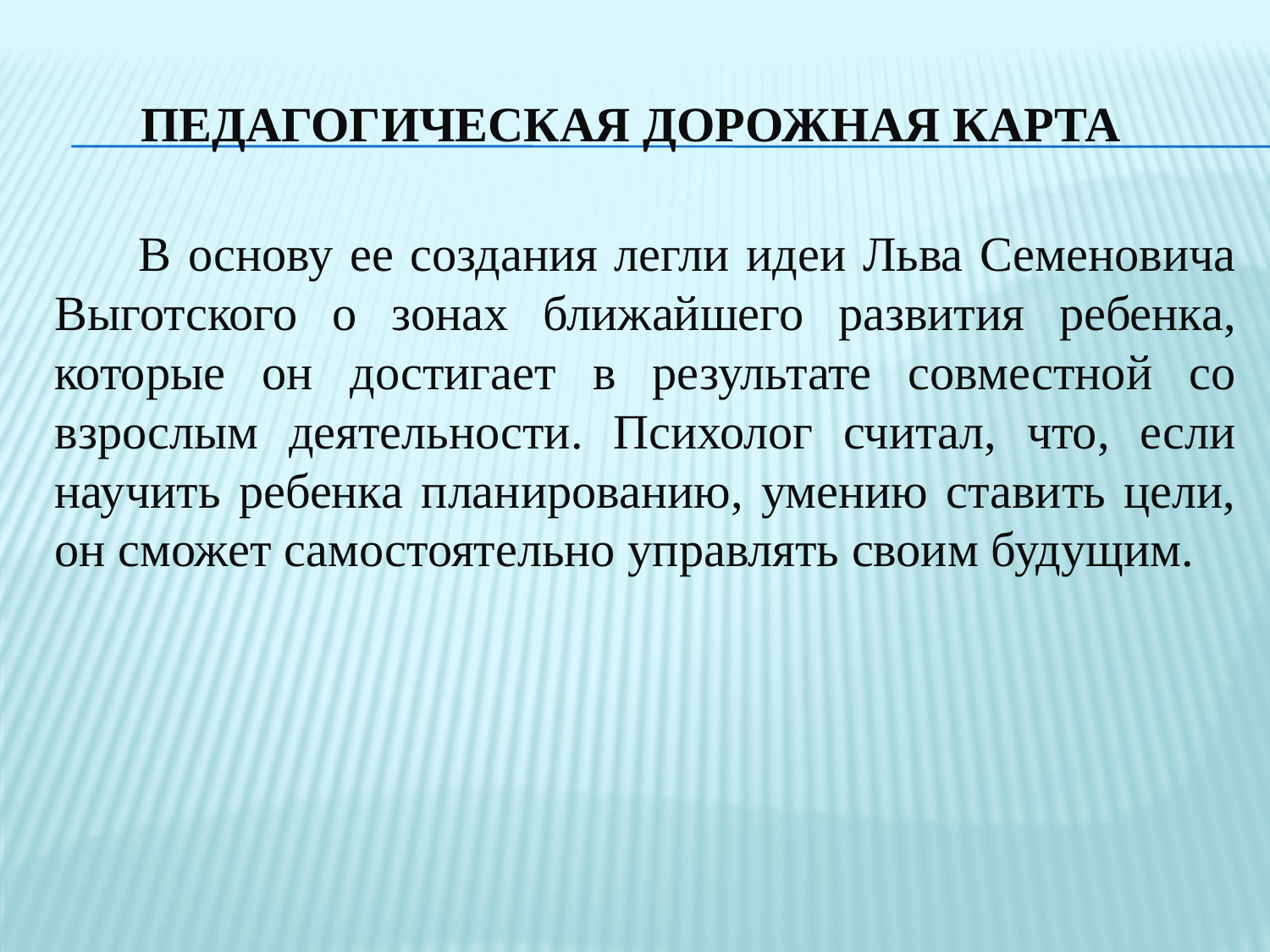

# Педагогическая дорожная карта
     В основу ее создания легли идеи Льва Семеновича Выготского о зонах ближайшего развития ребенка, которые он достигает в результате совместной со взрослым деятельности. Психолог считал, что, если научить ребенка планированию, умению ставить цели, он сможет самостоятельно управлять своим будущим.